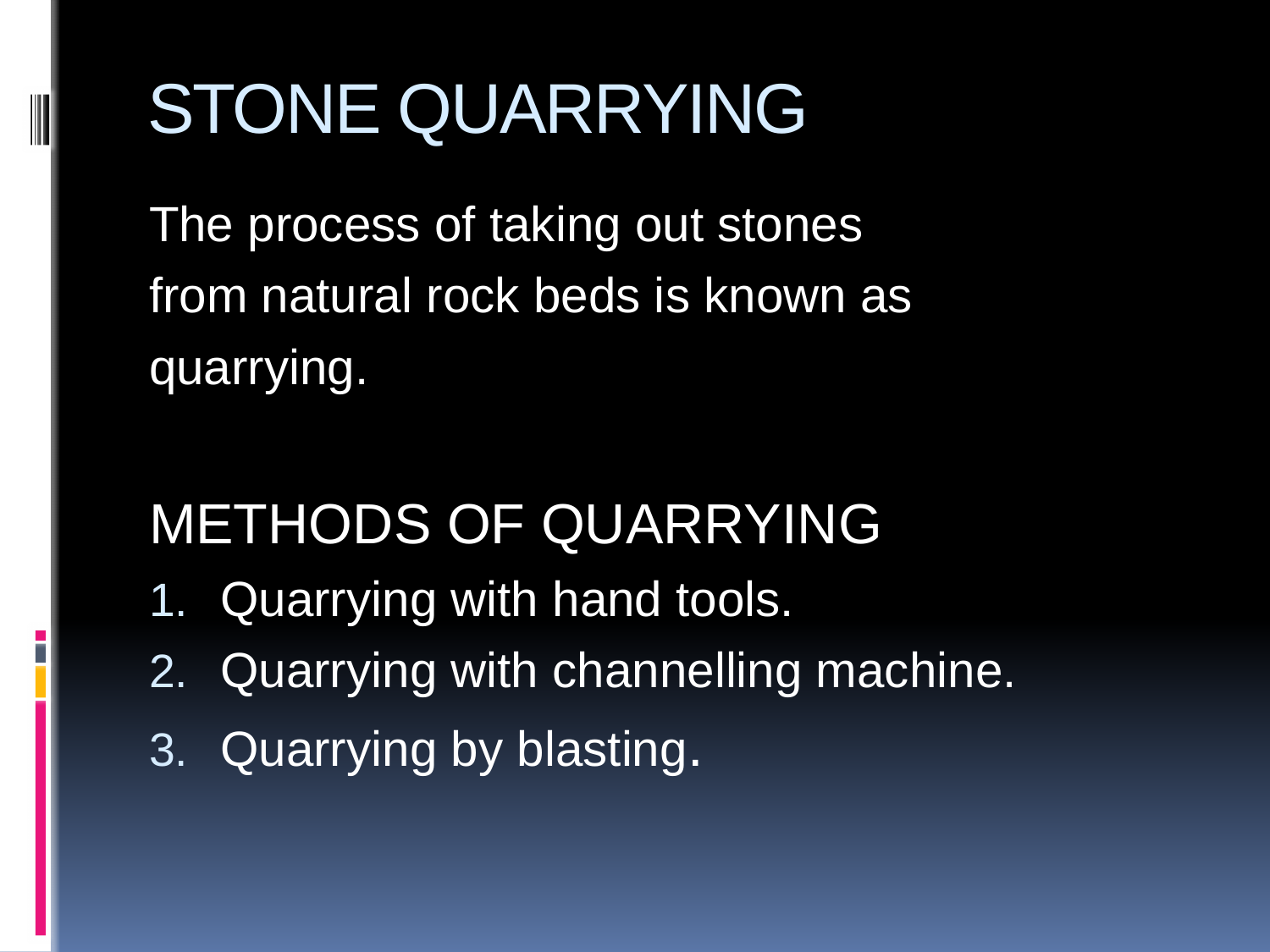

# STONE QUARRYING
The process of taking out stones
from natural rock beds is known as
quarrying.

METHODS OF QUARRYING
Quarrying with hand tools.
Quarrying with channelling machine.
Quarrying by blasting.